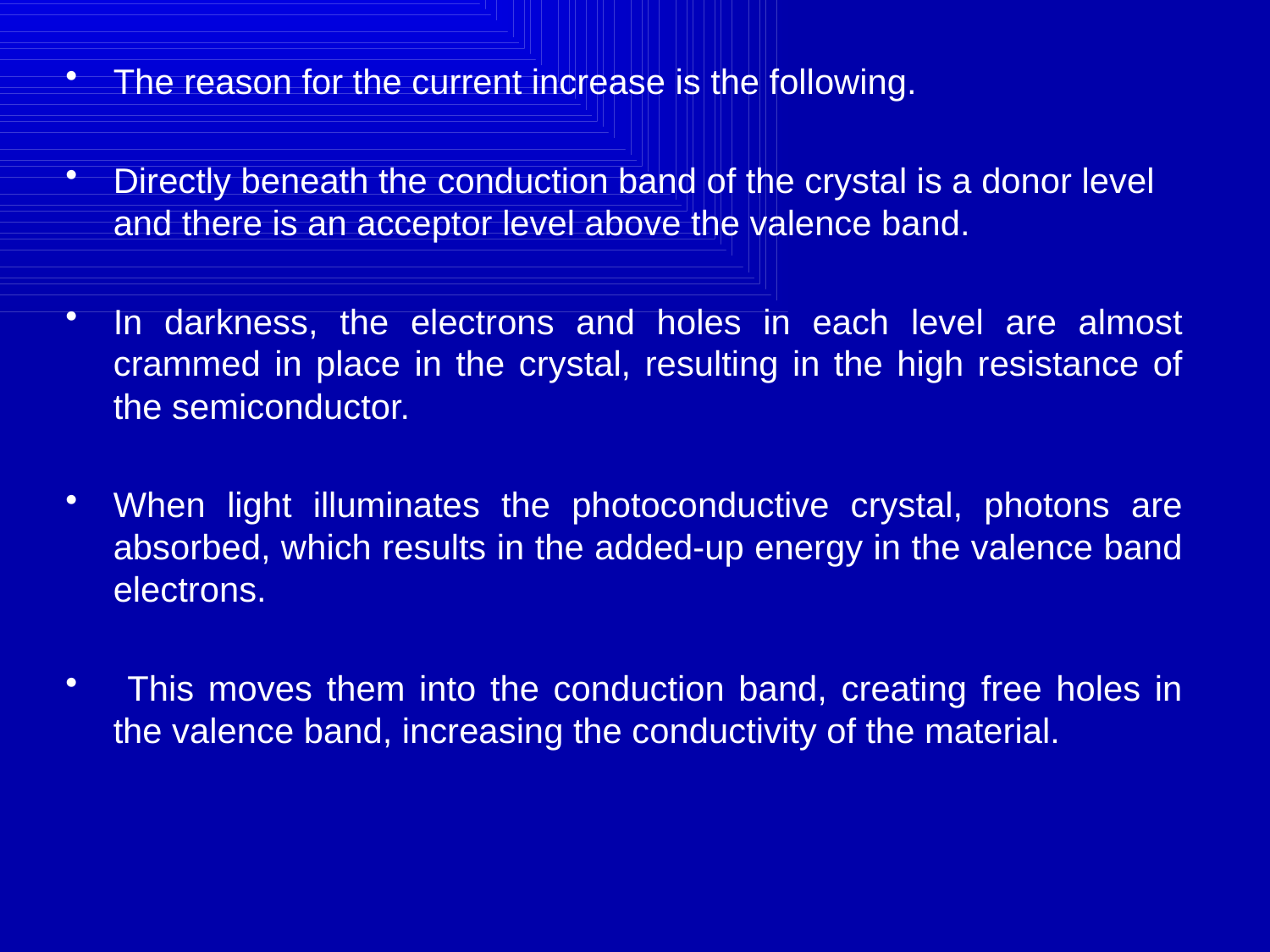

The reason for the current increase is the following.

Directly beneath the conduction band of the crystal is a donor level and there is an acceptor level above the valence band.

In darkness, the electrons and holes in each level are almost crammed in place in the crystal, resulting in the high resistance of the semiconductor.

When light illuminates the photoconductive crystal, photons are absorbed, which results in the added-up energy in the valence band electrons.

 This moves them into the conduction band, creating free holes in the valence band, increasing the conductivity of the material.